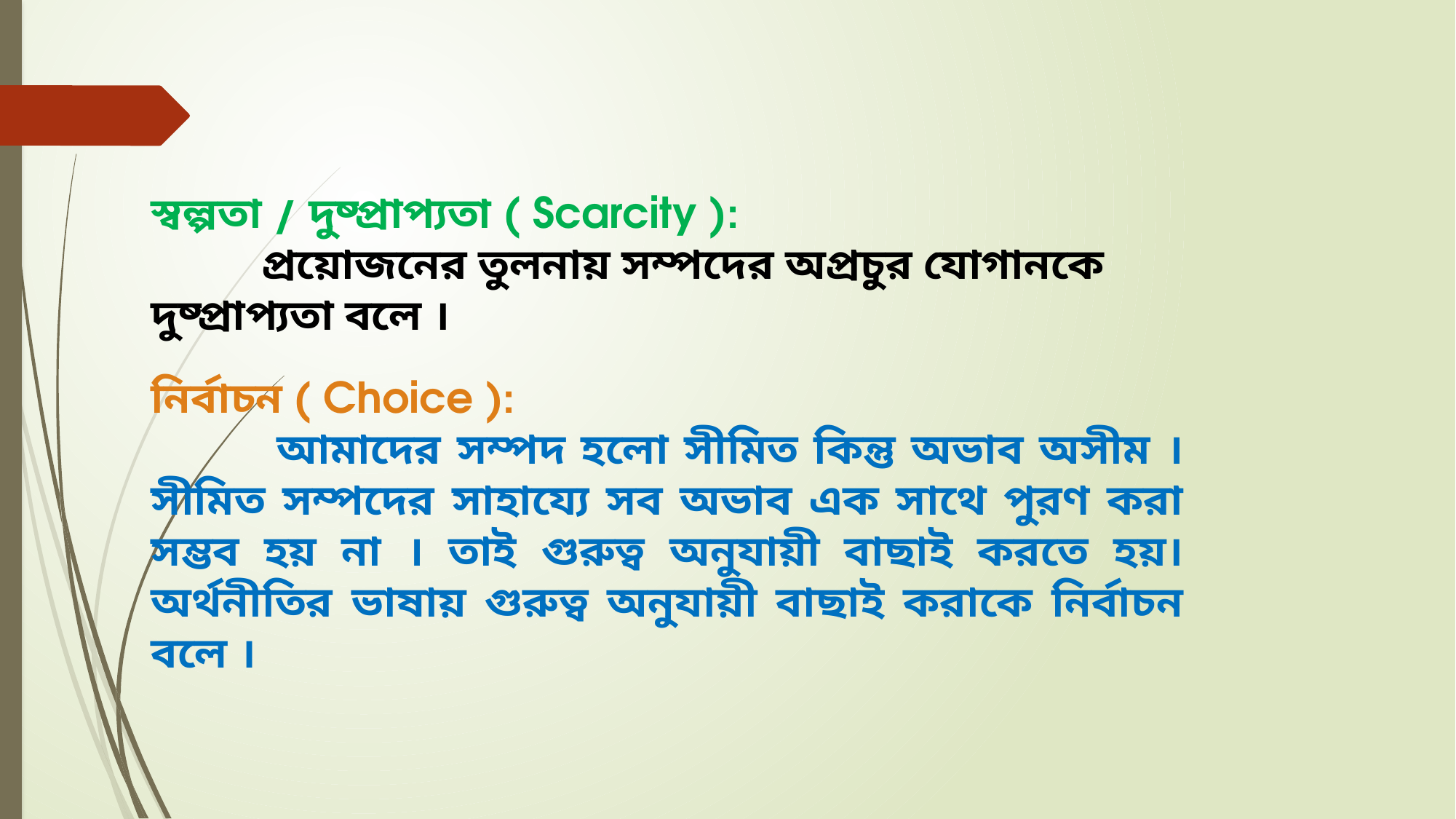

স্বল্পতা / দুষ্প্রাপ্যতা ( Scarcity ):
          প্রয়োজনের তুলনায় সম্পদের অপ্রচুর যোগানকে দুষ্প্রাপ্যতা বলে ।
নির্বাচন ( Choice ):
        আমাদের সম্পদ হলো সীমিত কিন্তু অভাব অসীম । সীমিত সম্পদের সাহায্যে সব অভাব এক সাথে পুরণ করা সম্ভব হয় না । তাই গুরুত্ব অনুযায়ী বাছাই করতে হয়। অর্থনীতির ভাষায় গুরুত্ব অনুযায়ী বাছাই করাকে নির্বাচন বলে ।